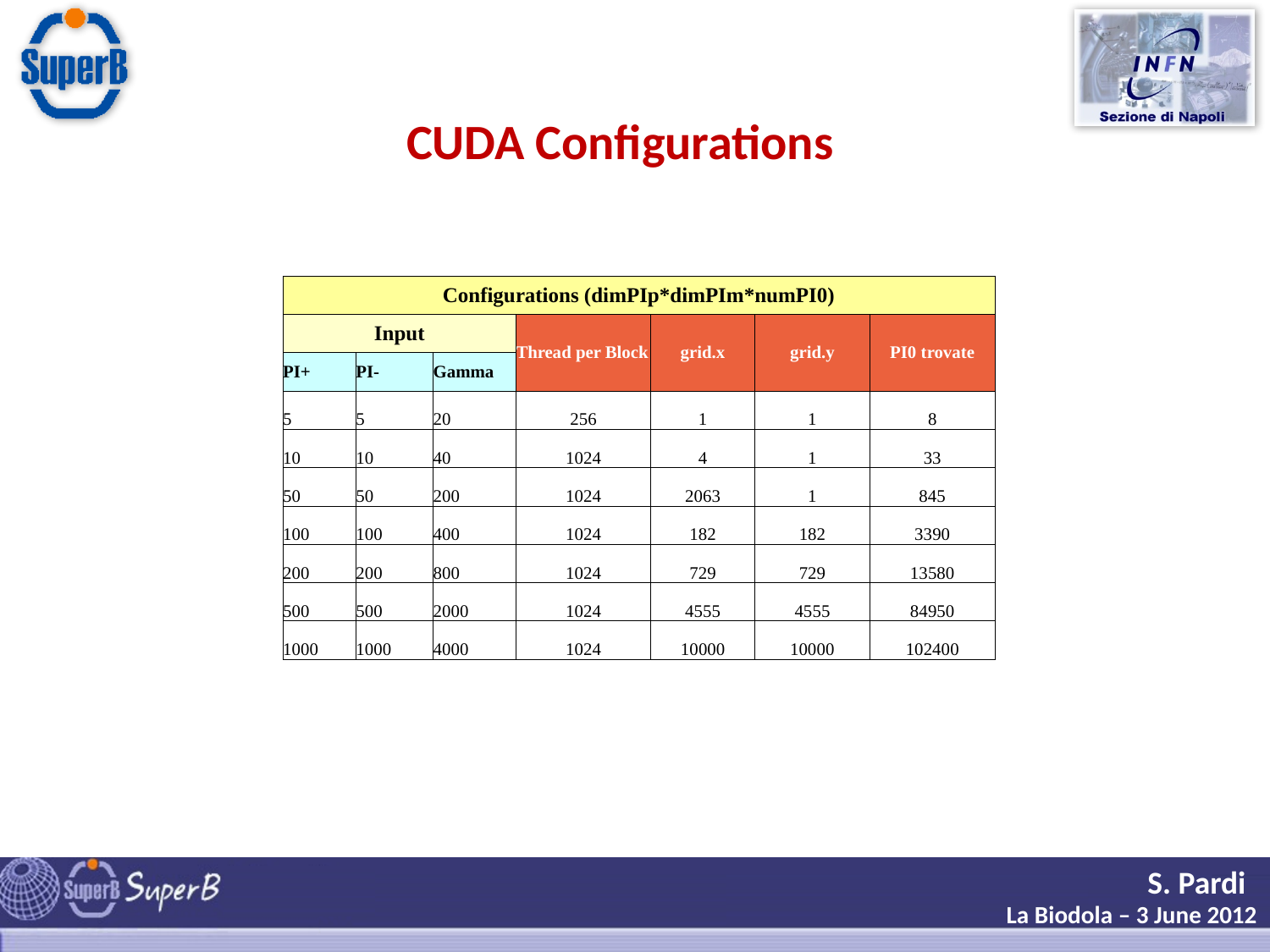

CUDA Configurations

| Configurations (dimPIp\*dimPIm\*numPI0) |  |  |  |  |  |  |
| --- | --- | --- | --- | --- | --- | --- |
| Input |  |  | Thread per Block | grid.x | grid.y | PI0 trovate |
| PI+ | PI- | Gamma |  |  |  |  |
| 5 | 5 | 20 | 256 | 1 | 1 | 8 |
| 10 | 10 | 40 | 1024 | 4 | 1 | 33 |
| 50 | 50 | 200 | 1024 | 2063 | 1 | 845 |
| 100 | 100 | 400 | 1024 | 182 | 182 | 3390 |
| 200 | 200 | 800 | 1024 | 729 | 729 | 13580 |
| 500 | 500 | 2000 | 1024 | 4555 | 4555 | 84950 |
| 1000 | 1000 | 4000 | 1024 | 10000 | 10000 | 102400 |